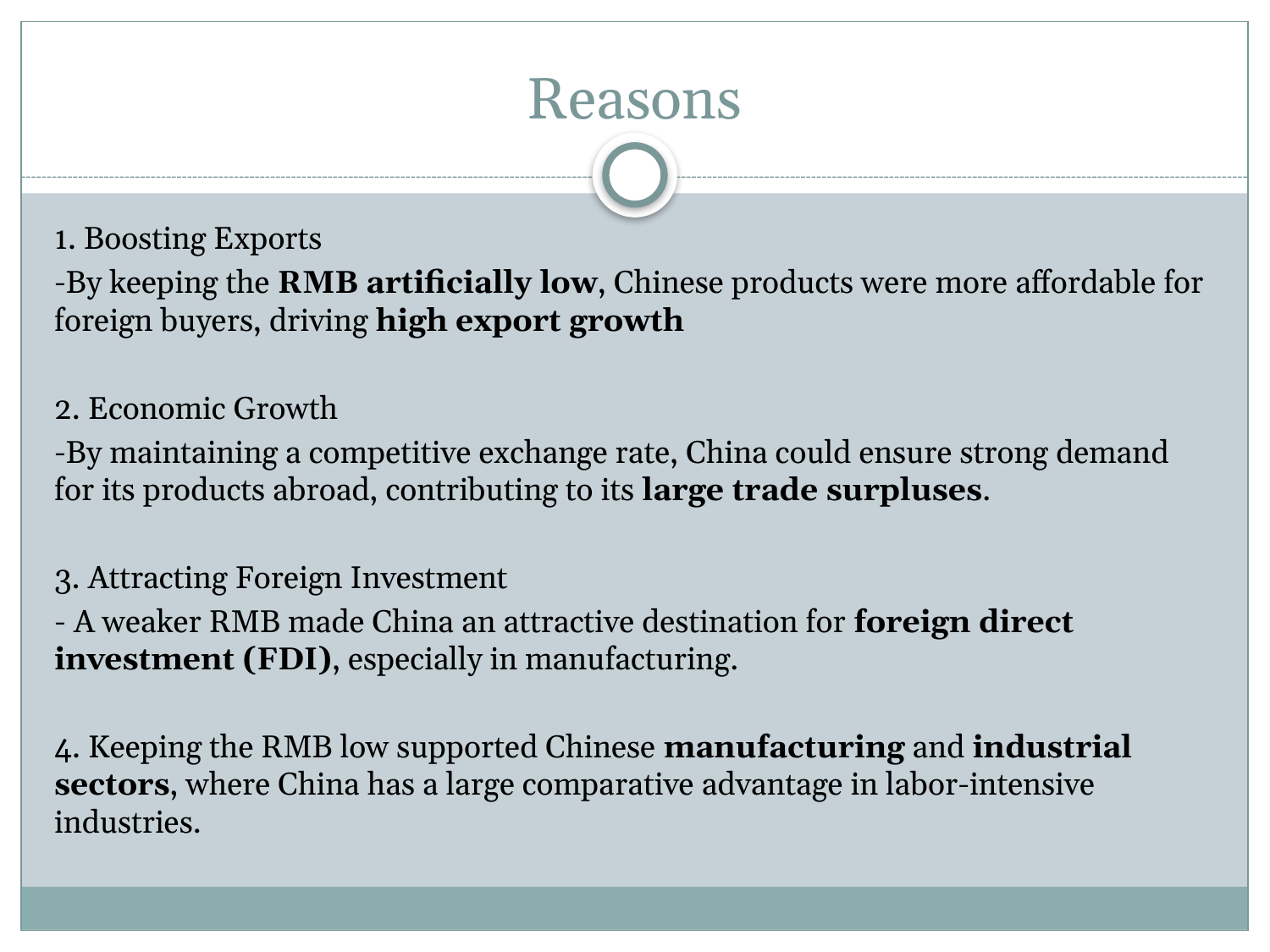

# Reasons
1. Boosting Exports
-By keeping the RMB artificially low, Chinese products were more affordable for foreign buyers, driving high export growth

2. Economic Growth
-By maintaining a competitive exchange rate, China could ensure strong demand for its products abroad, contributing to its large trade surpluses.

3. Attracting Foreign Investment
- A weaker RMB made China an attractive destination for foreign direct investment (FDI), especially in manufacturing.

4. Keeping the RMB low supported Chinese manufacturing and industrial sectors, where China has a large comparative advantage in labor-intensive industries.